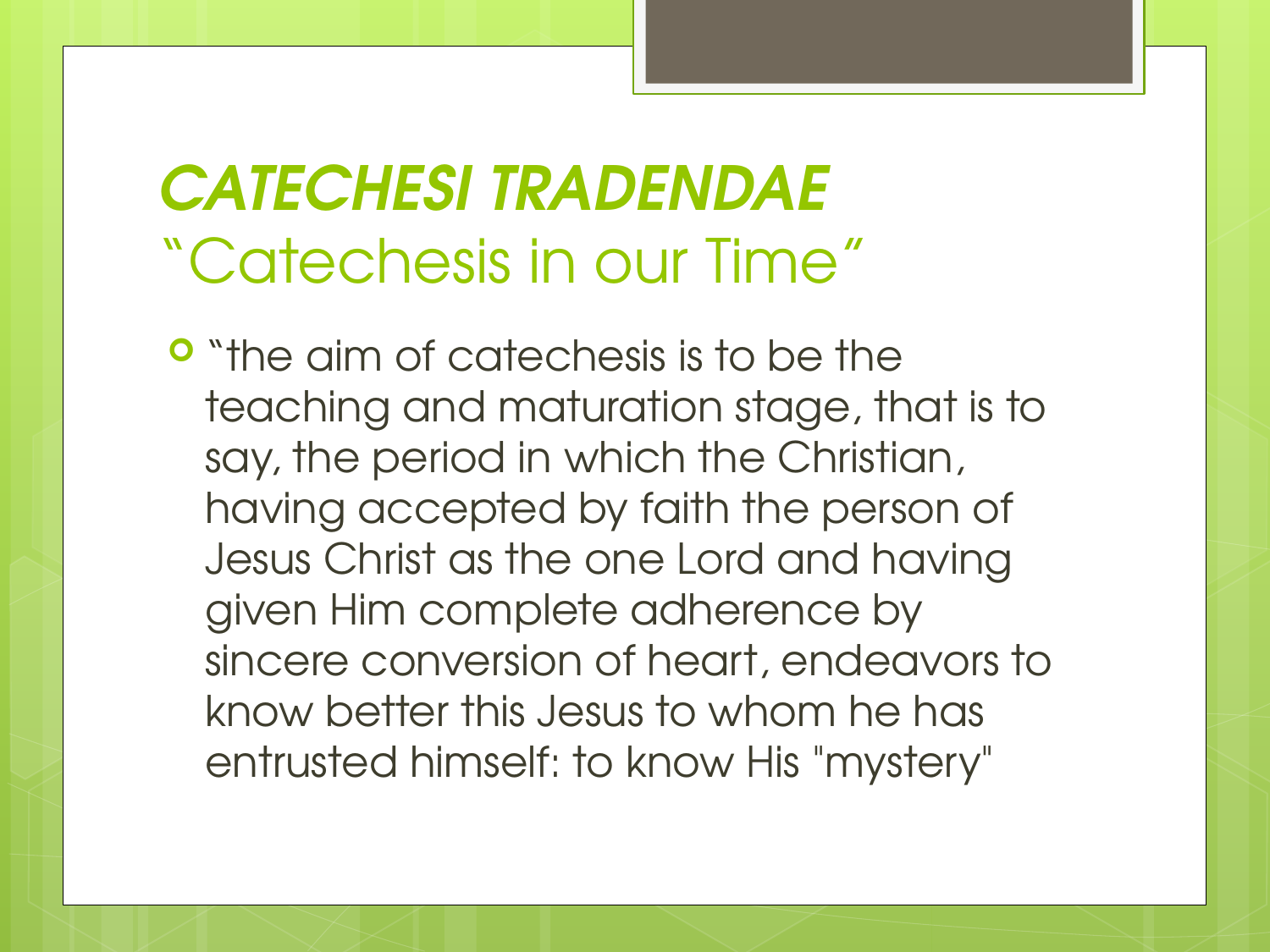

# CATECHESI TRADENDAE  “Catechesis in our Time”
“the aim of catechesis is to be the teaching and maturation stage, that is to say, the period in which the Christian, having accepted by faith the person of Jesus Christ as the one Lord and having given Him complete adherence by sincere conversion of heart, endeavors to know better this Jesus to whom he has entrusted himself: to know His "mystery"